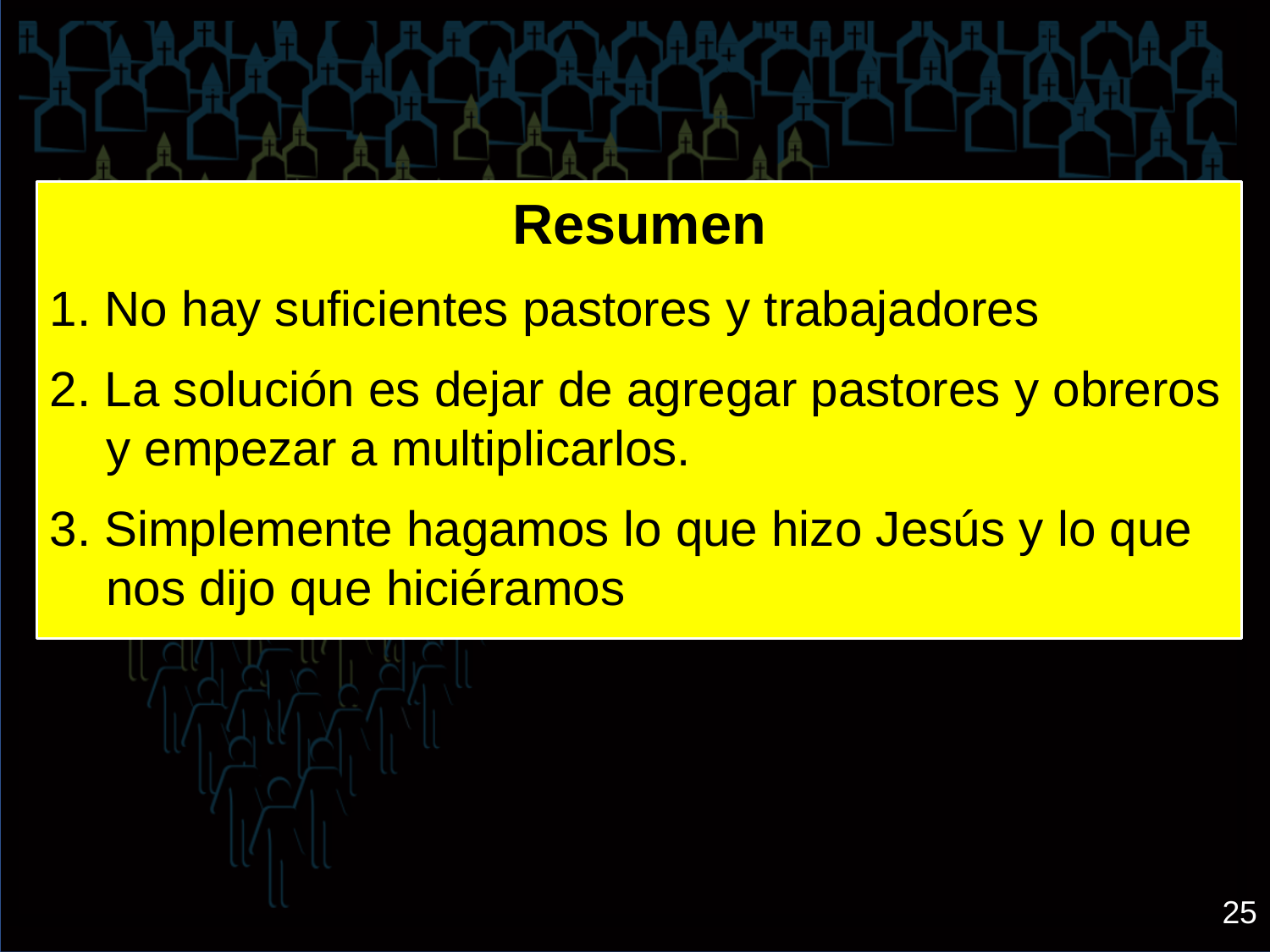

Resumen
1. No hay suficientes pastores y trabajadores
2. La solución es dejar de agregar pastores y obreros y empezar a multiplicarlos.
3. Simplemente hagamos lo que hizo Jesús y lo que nos dijo que hiciéramos
25